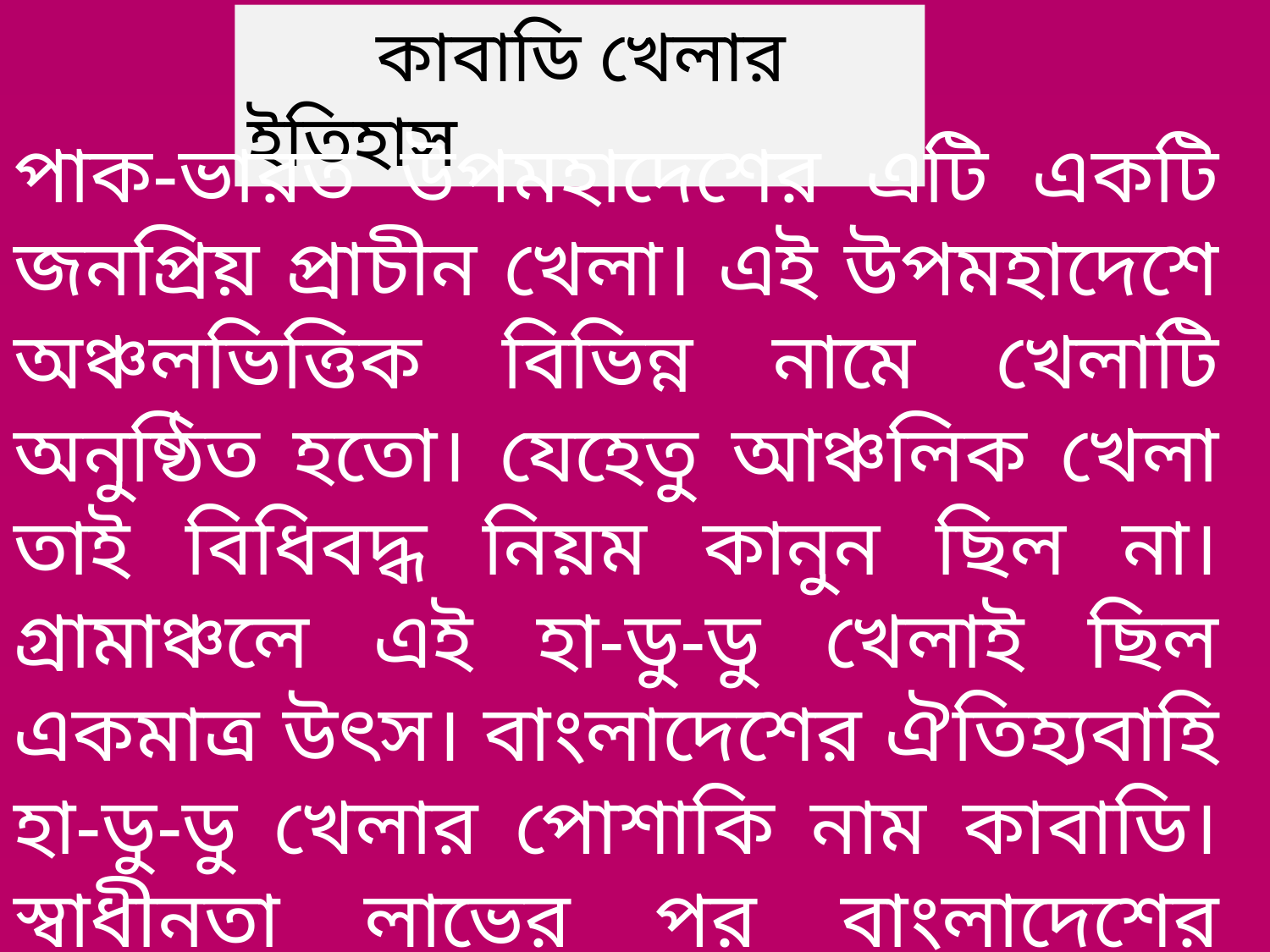

কাবাডি খেলার ইতিহাস
পাক-ভারত উপমহাদেশের এটি একটি জনপ্রিয় প্রাচীন খেলা। এই উপমহাদেশে অঞ্চলভিত্তিক বিভিন্ন নামে খেলাটি অনুষ্ঠিত হতো। যেহেতু আঞ্চলিক খেলা তাই বিধিবদ্ধ নিয়ম কানুন ছিল না। গ্রামাঞ্চলে এই হা-ডু-ডু খেলাই ছিল একমাত্র উৎস। বাংলাদেশের ঐতিহ্যবাহি হা-ডু-ডু খেলার পোশাকি নাম কাবাডি। স্বাধীনতা লাভের পর বাংলাদেশের খেলাধুলায় গতিসন্ঞারের লক্ষ্যে বিভিন্ন ক্রীড়া ফেডারেশন পুর্নগঠন করা হয়।